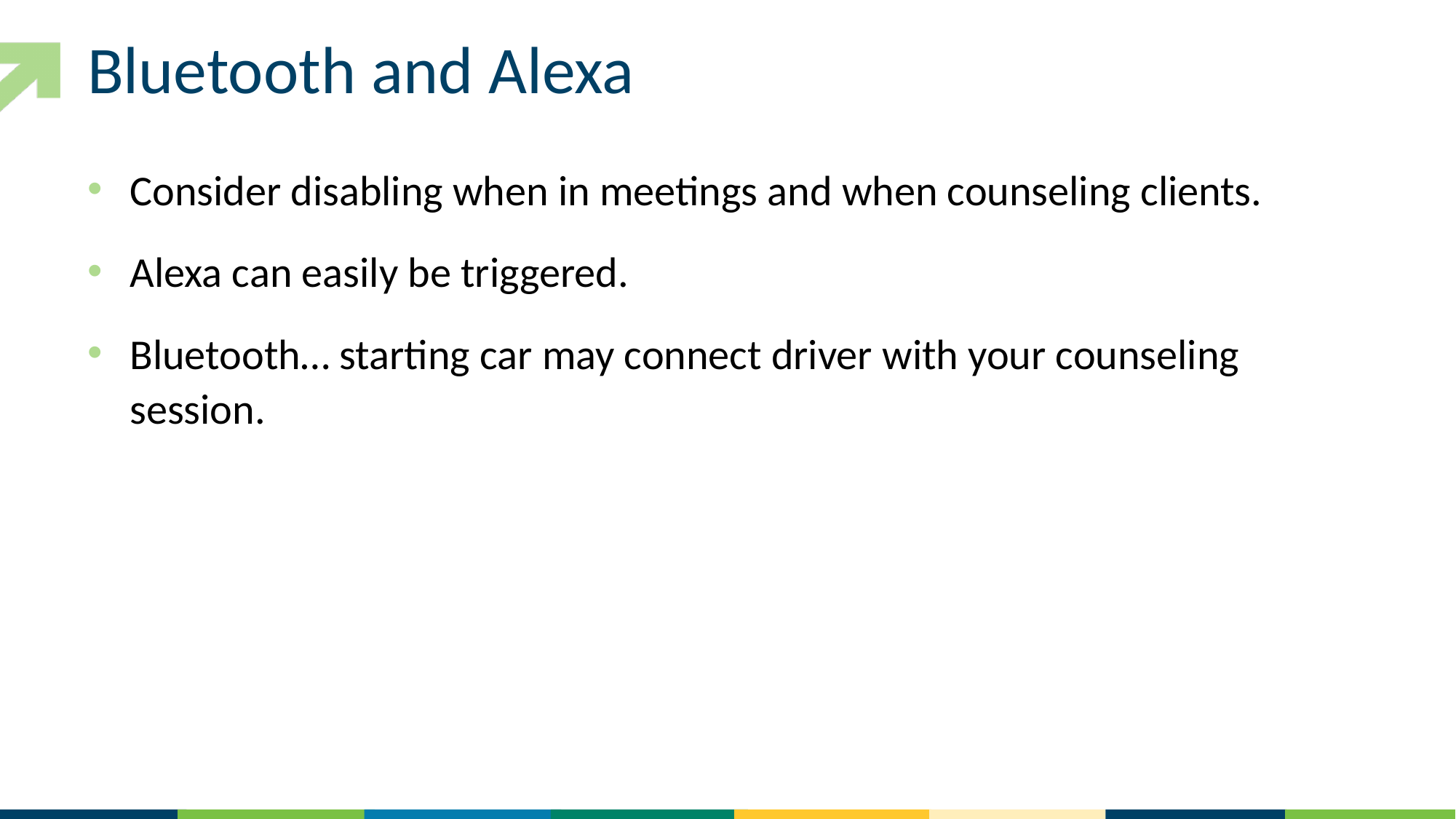

# Bluetooth and Alexa
Consider disabling when in meetings and when counseling clients.
Alexa can easily be triggered.
Bluetooth… starting car may connect driver with your counseling session.